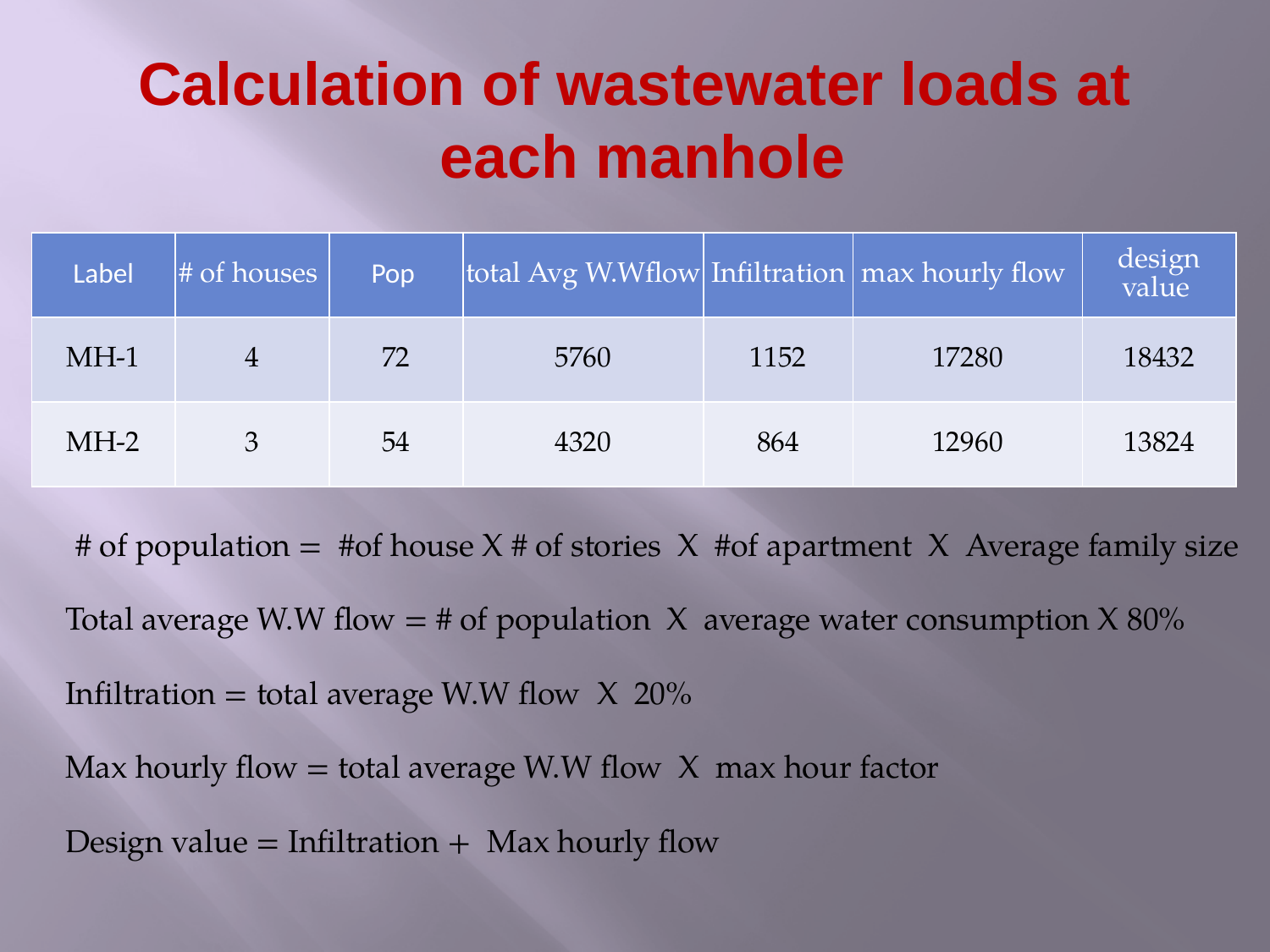

# Calculation of wastewater loads at each manhole
| Label | # of houses | Pop | total Avg W.Wflow | Infiltration | max hourly flow | design value |
| --- | --- | --- | --- | --- | --- | --- |
| MH-1 | 4 | 72 | 5760 | 1152 | 17280 | 18432 |
| MH-2 | 3 | 54 | 4320 | 864 | 12960 | 13824 |
# of population =  #of house X # of stories  X  #of apartment  X  Average family size
Total average W.W flow = # of population  X  average water consumption X 80%
Infiltration = total average W.W flow  X  20%
Max hourly flow = total average W.W flow  X  max hour factor
Design value = Infiltration +  Max hourly flow